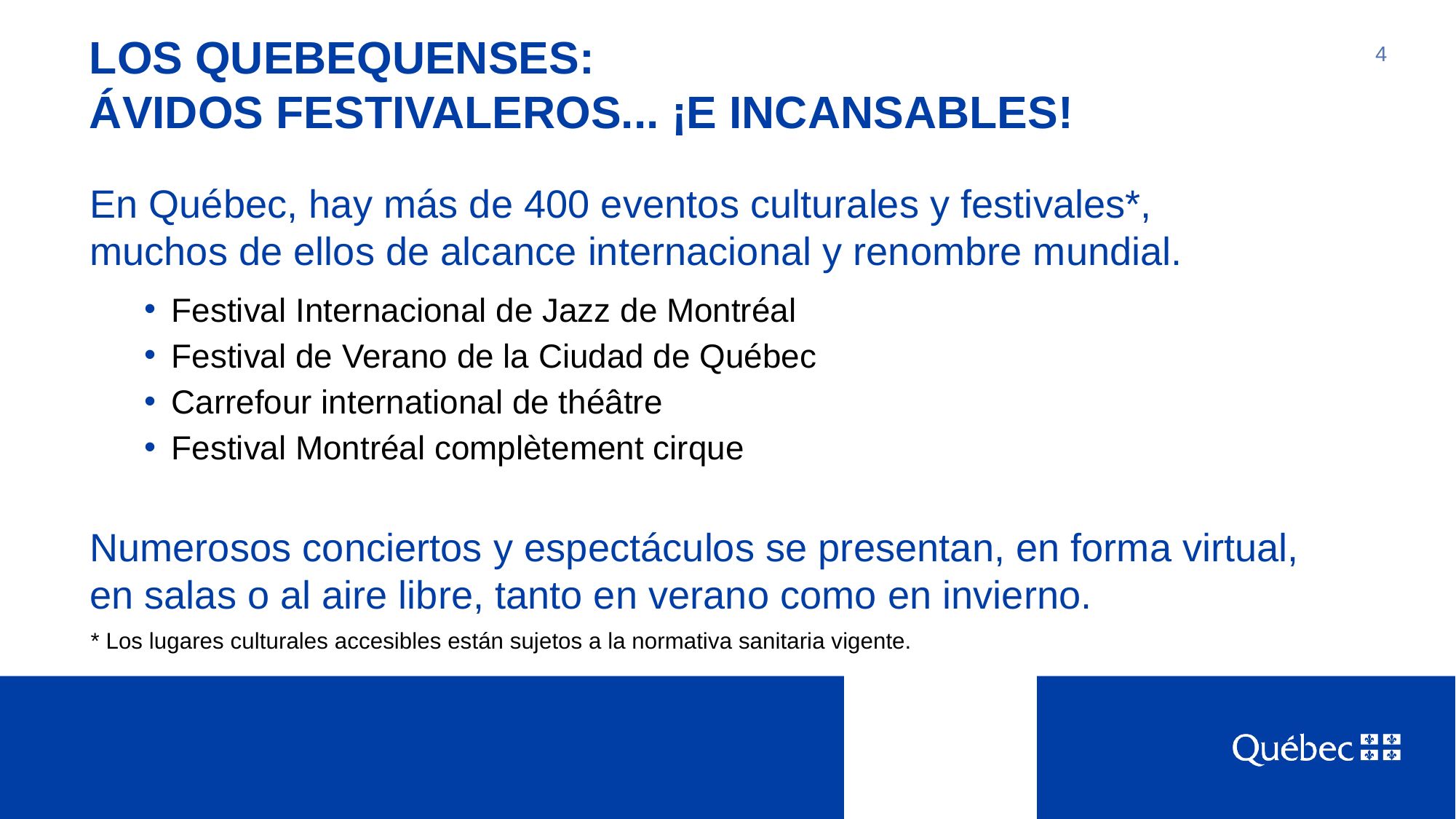

# LOS QUEBEQUENSES: ÁVIDOS FESTIVALEROS... ¡E INCANSABLES!
4
En Québec, hay más de 400 eventos culturales y festivales*,
muchos de ellos de alcance internacional y renombre mundial.
Festival Internacional de Jazz de Montréal
Festival de Verano de la Ciudad de Québec
Carrefour international de théâtre
Festival Montréal complètement cirque

Numerosos conciertos y espectáculos se presentan, en forma virtual,
en salas o al aire libre, tanto en verano como en invierno.
* Los lugares culturales accesibles están sujetos a la normativa sanitaria vigente.